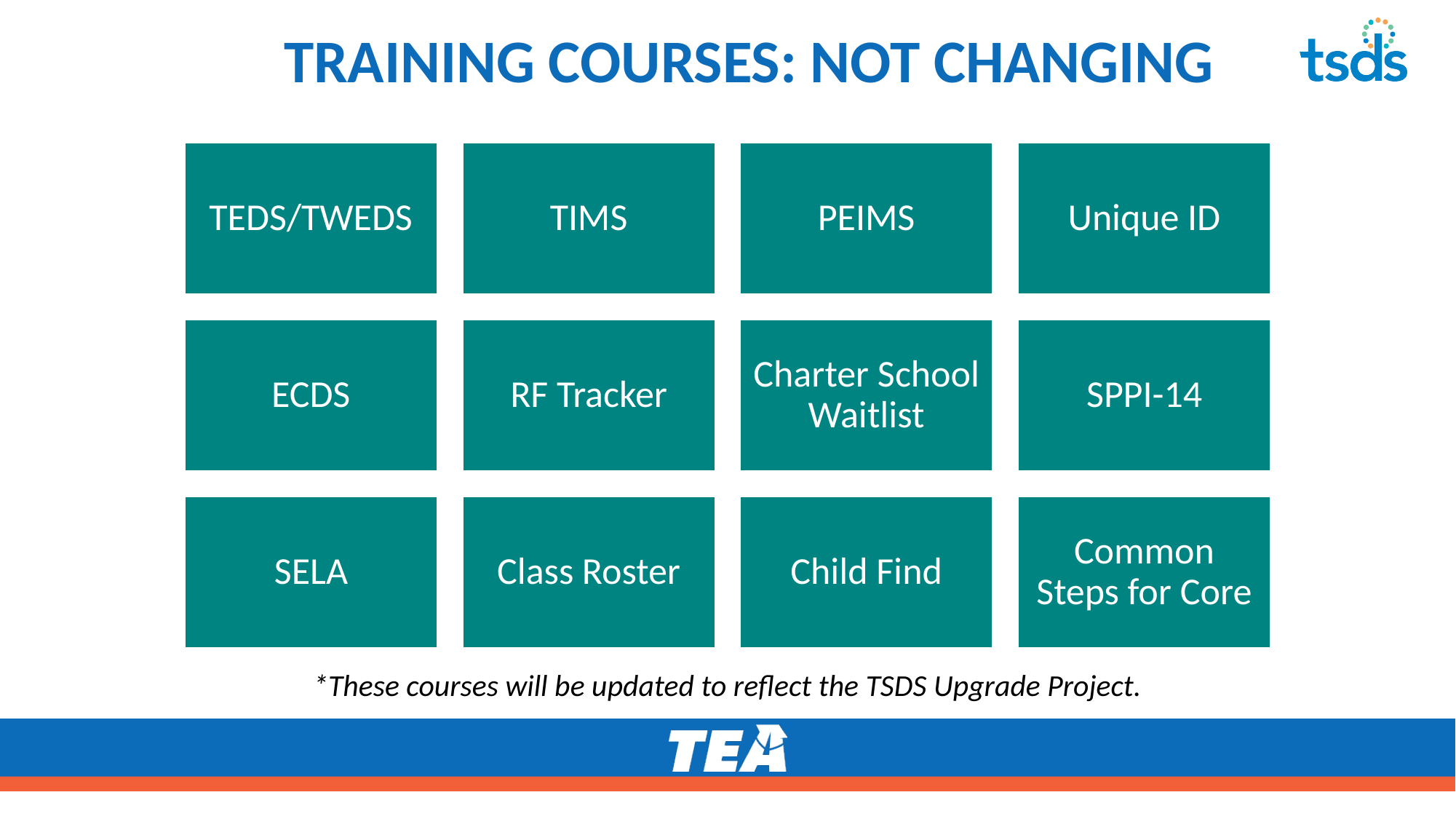

# TRAINING COURSES: NOT CHANGING
TEDS/TWEDS
TIMS
PEIMS
Unique ID
ECDS
RF Tracker
Charter School Waitlist
SPPI-14
SELA
Class Roster
Child Find
Common Steps for Core
*These courses will be updated to reflect the TSDS Upgrade Project.